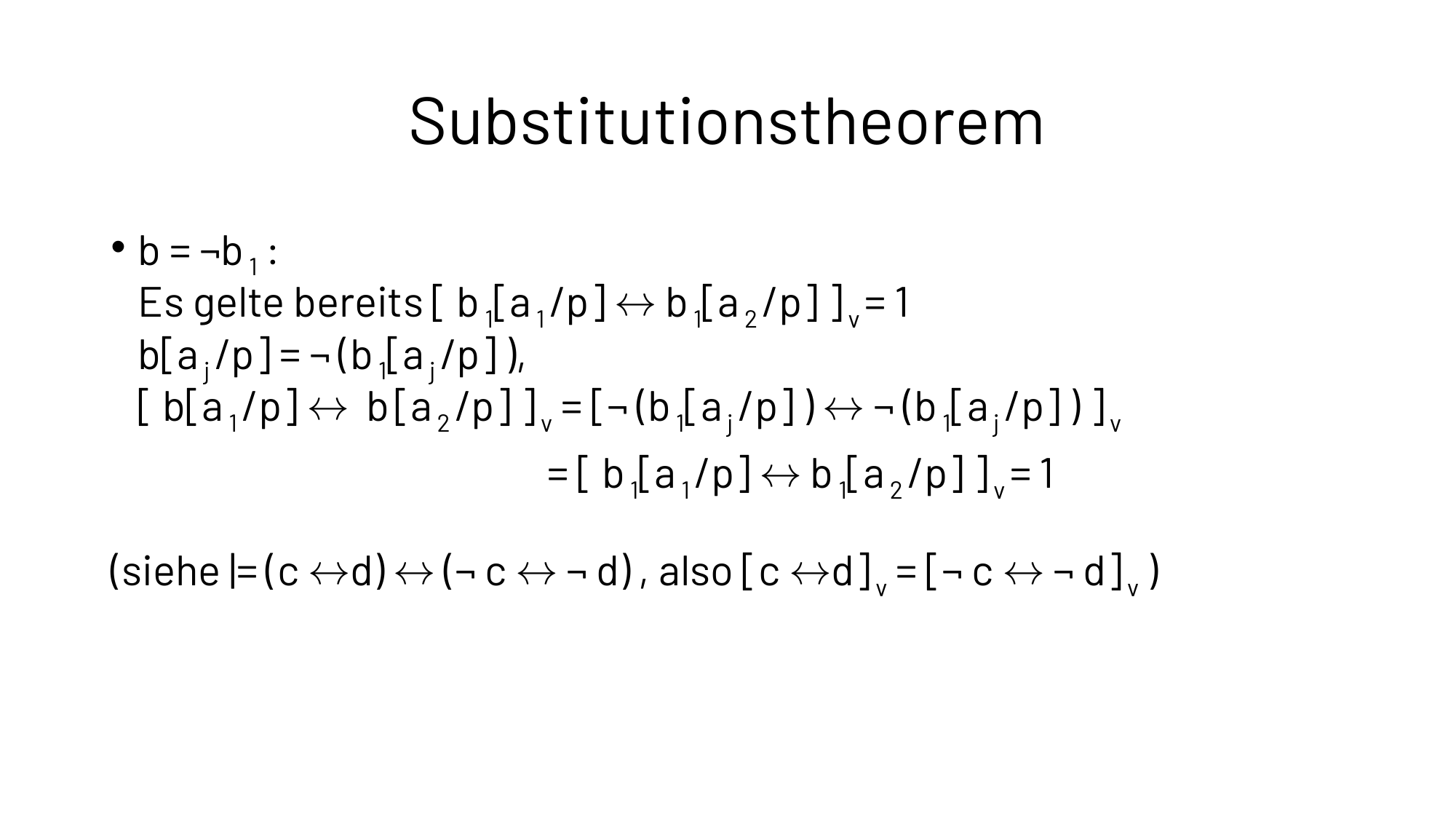

# Substitutionstheorem
b = ¬b 1 :
Es gelte bereits [ b 1[a 1 /p] ↔ b 1[a 2 /p] ] v = 1
b[a j /p] = ¬ (b 1[a j /p] ),
[ b[a 1 /p] ↔  b [a 2 /p] ] v = [¬ (b 1[a j /p] ) ↔ ¬ (b 1[a j /p] ) ] v
				= [ b 1[a 1 /p] ↔ b 1[a 2 /p] ] v = 1
(siehe |= (c ↔d) ↔ (¬ c ↔ ¬ d) , also [c ↔d] v = [¬ c ↔ ¬ d] v )